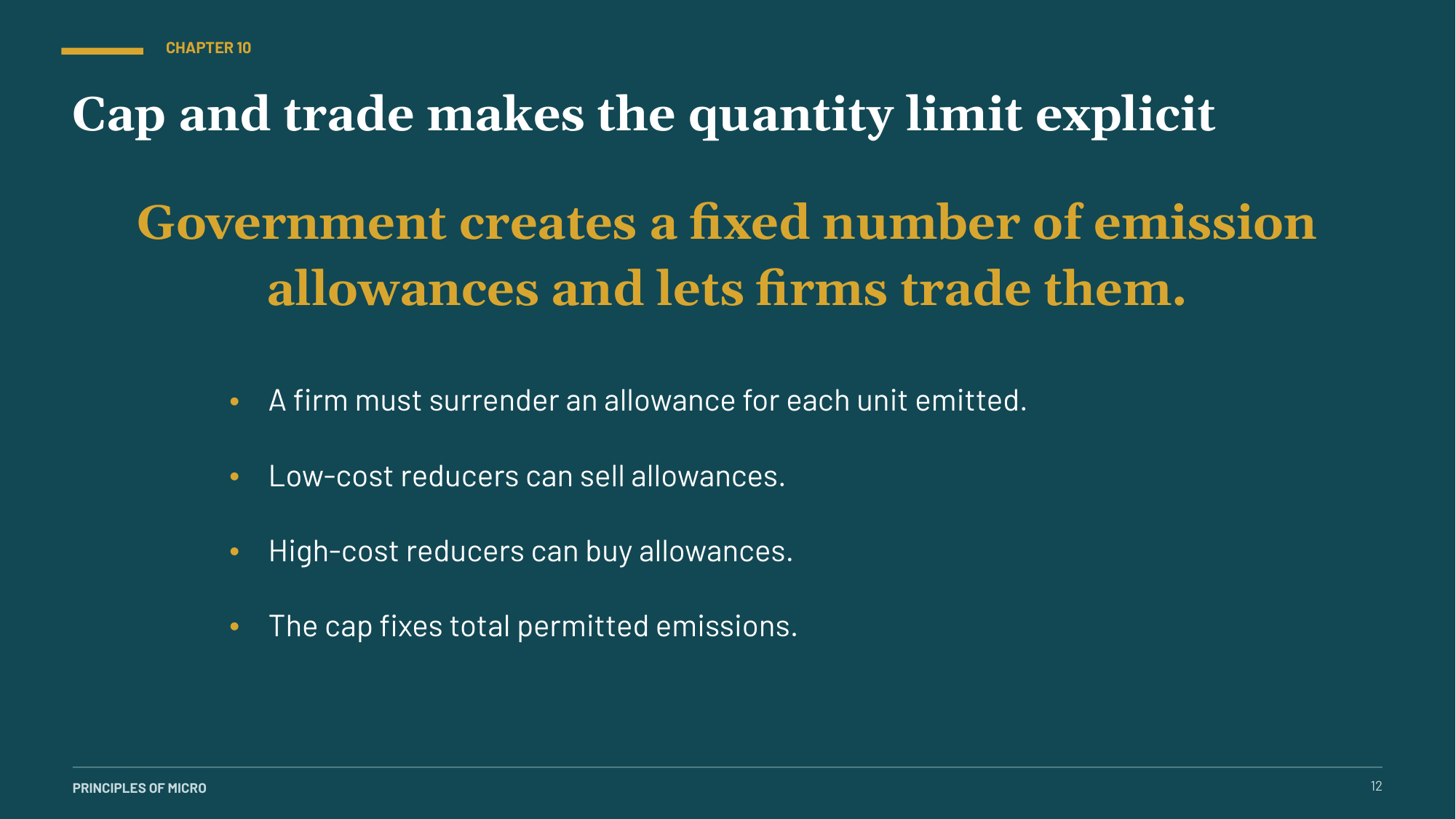

CHAPTER 10

Cap and trade makes the quantity limit explicit
Government creates a fixed number of emission allowances and lets firms trade them.
•
A firm must surrender an allowance for each unit emitted.
•
Low-cost reducers can sell allowances.
•
High-cost reducers can buy allowances.
•
The cap fixes total permitted emissions.

12
PRINCIPLES OF MICRO